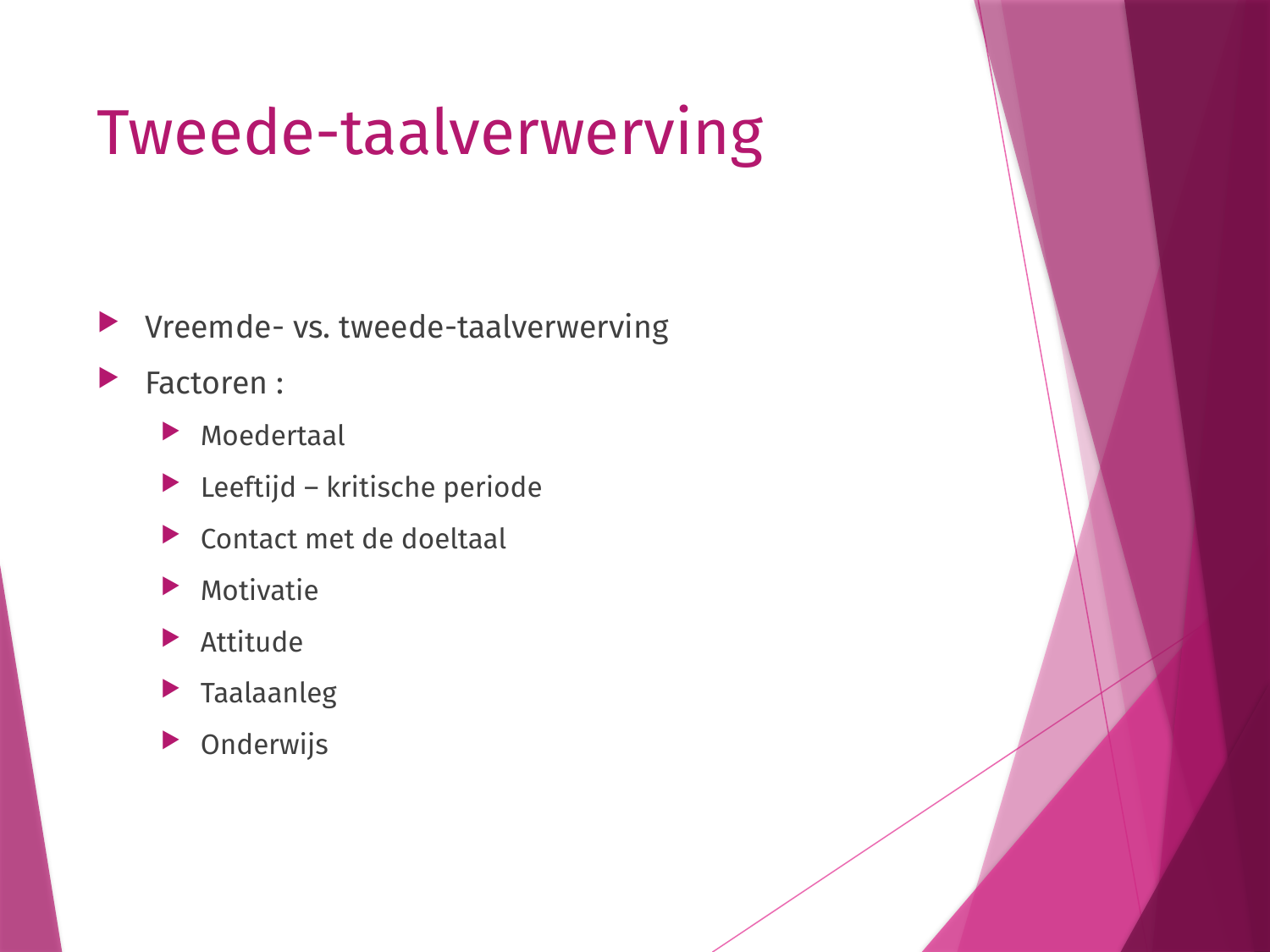

# Tweede-taalverwerving
Vreemde- vs. tweede-taalverwerving
Factoren :
Moedertaal
Leeftijd – kritische periode
Contact met de doeltaal
Motivatie
Attitude
Taalaanleg
Onderwijs